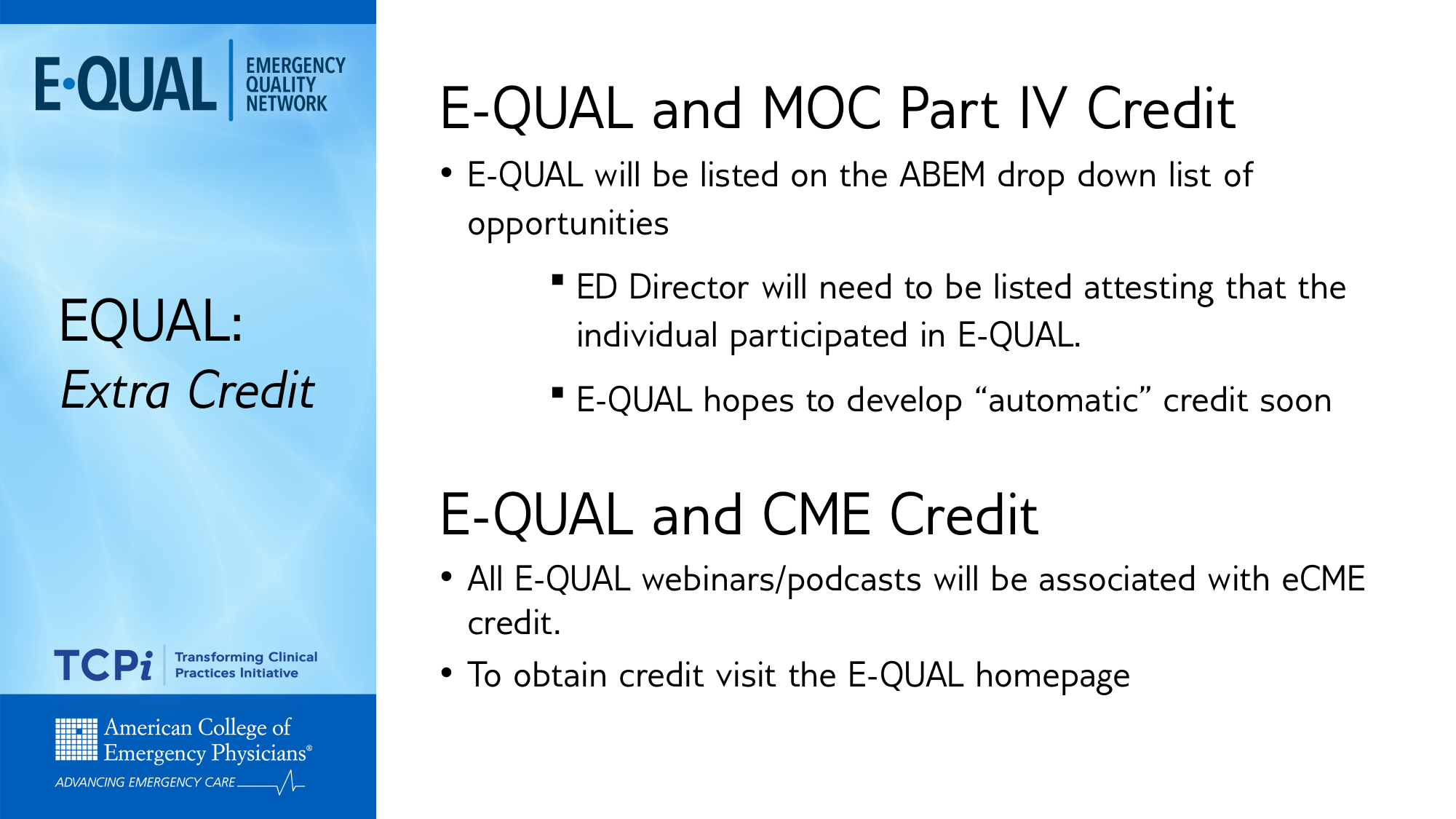

# E-QUAL and MOC Part IV Credit
E-QUAL will be listed on the ABEM drop down list of opportunities
ED Director will need to be listed attesting that the individual participated in E-QUAL.
E-QUAL hopes to develop “automatic” credit soon
EQUAL:
Extra Credit
E-QUAL and CME Credit
All E-QUAL webinars/podcasts will be associated with eCME credit.
To obtain credit visit the E-QUAL homepage